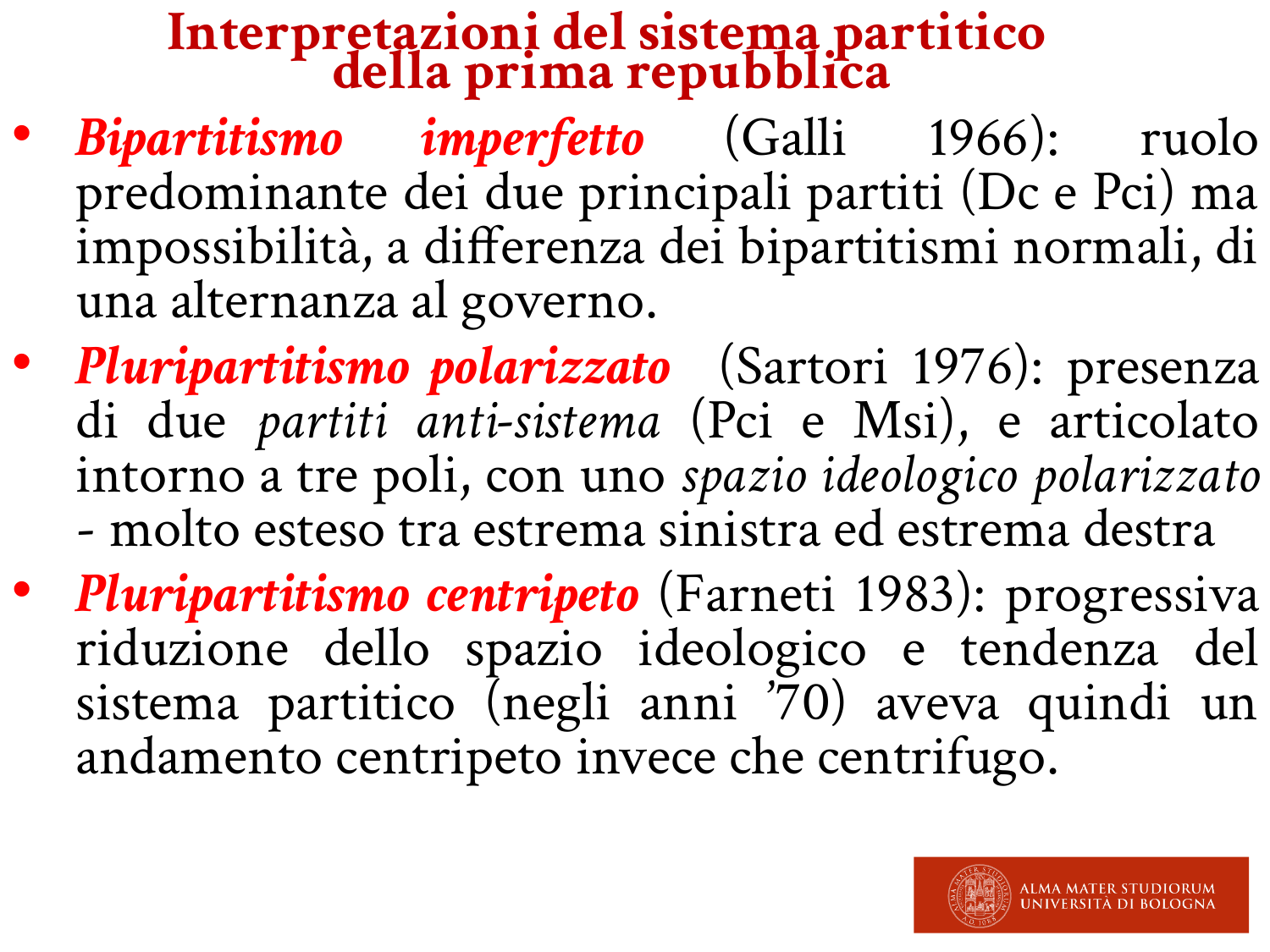

Interpretazioni del sistema partitico
della prima repubblica
Bipartitismo imperfetto (Galli 1966): ruolo predominante dei due principali partiti (Dc e Pci) ma impossibilità, a differenza dei bipartitismi normali, di una alternanza al governo.
Pluripartitismo polarizzato  (Sartori 1976): presenza di due partiti anti-sistema (Pci e Msi), e articolato intorno a tre poli, con uno spazio ideologico polarizzato - molto esteso tra estrema sinistra ed estrema destra
Pluripartitismo centripeto (Farneti 1983): progressiva riduzione dello spazio ideologico e tendenza del sistema partitico (negli anni ’70) aveva quindi un andamento centripeto invece che centrifugo.